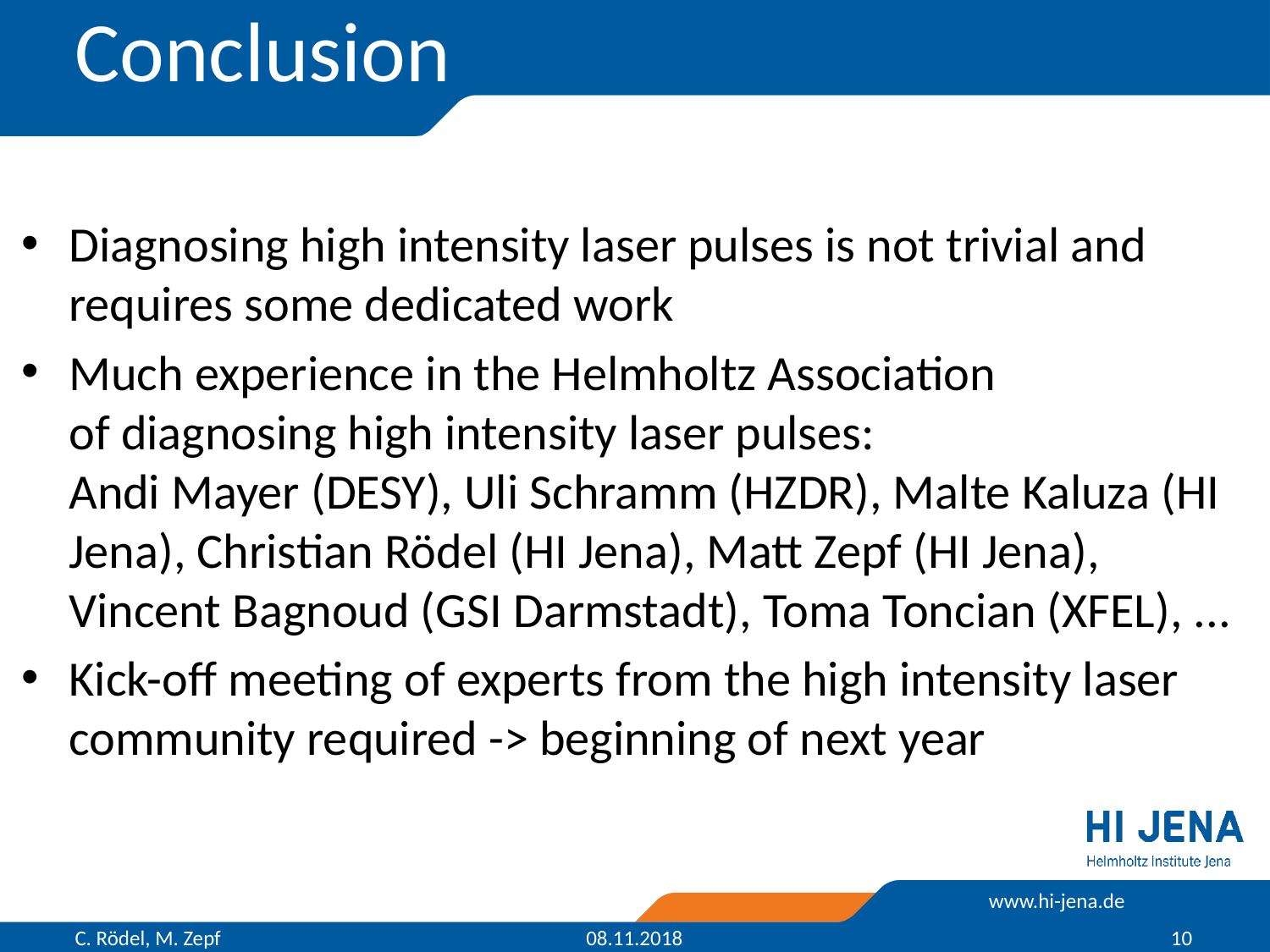

# Conclusion
Diagnosing high intensity laser pulses is not trivial and requires some dedicated work
Much experience in the Helmholtz Association
of diagnosing high intensity laser pulses:
Andi Mayer (DESY), Uli Schramm (HZDR), Malte Kaluza (HI Jena), Christian Rödel (HI Jena), Matt Zepf (HI Jena),  Vincent Bagnoud (GSI Darmstadt), Toma Toncian (XFEL), ...
Kick-off meeting of experts from the high intensity laser community required -> beginning of next year

C. Rödel, M. Zepf
08.11.2018
10